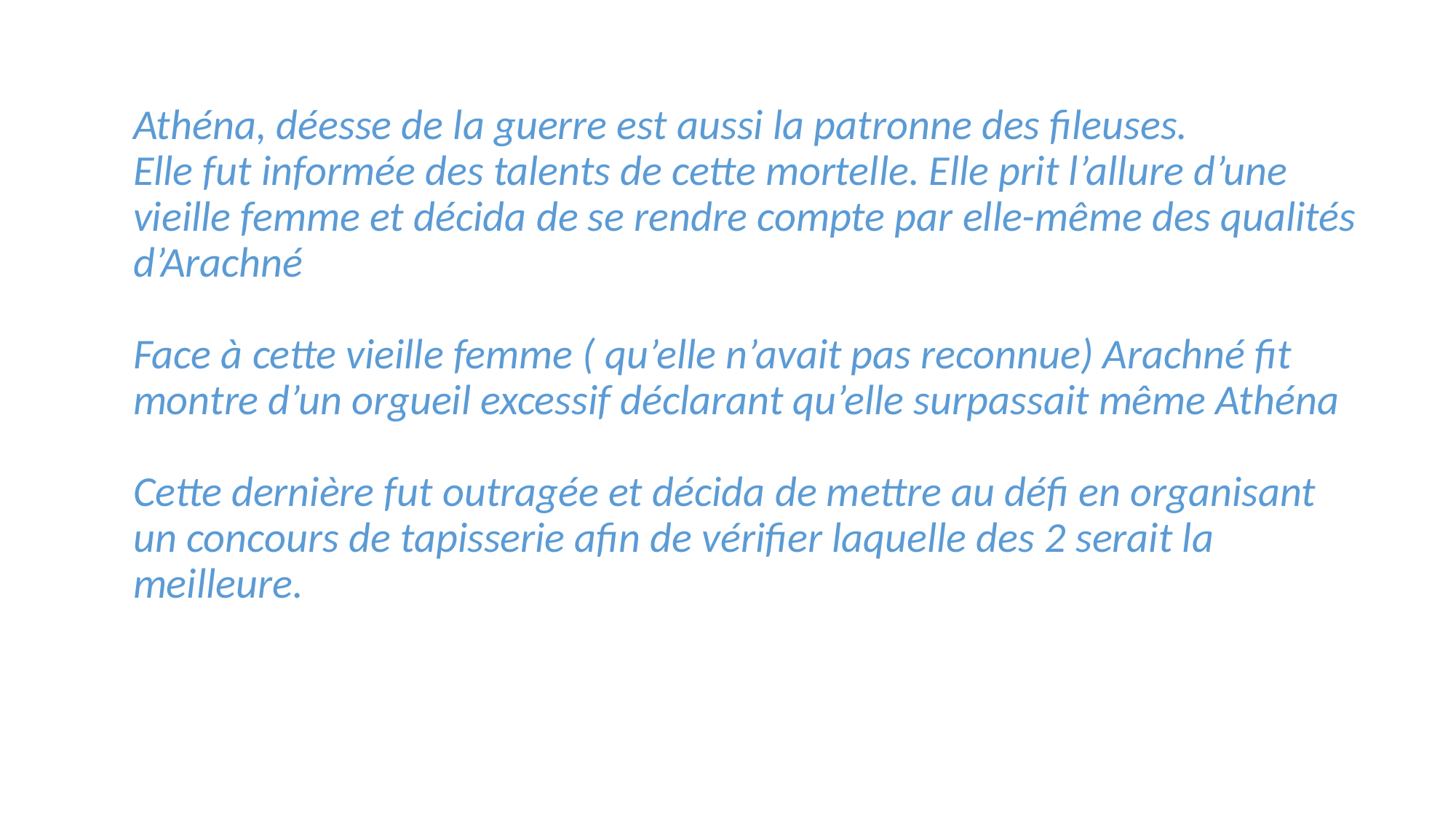

# Athéna, déesse de la guerre est aussi la patronne des fileuses. Elle fut informée des talents de cette mortelle. Elle prit l’allure d’une vieille femme et décida de se rendre compte par elle-même des qualités d’Arachné Face à cette vieille femme ( qu’elle n’avait pas reconnue) Arachné fit montre d’un orgueil excessif déclarant qu’elle surpassait même Athéna Cette dernière fut outragée et décida de mettre au défi en organisant un concours de tapisserie afin de vérifier laquelle des 2 serait la meilleure.